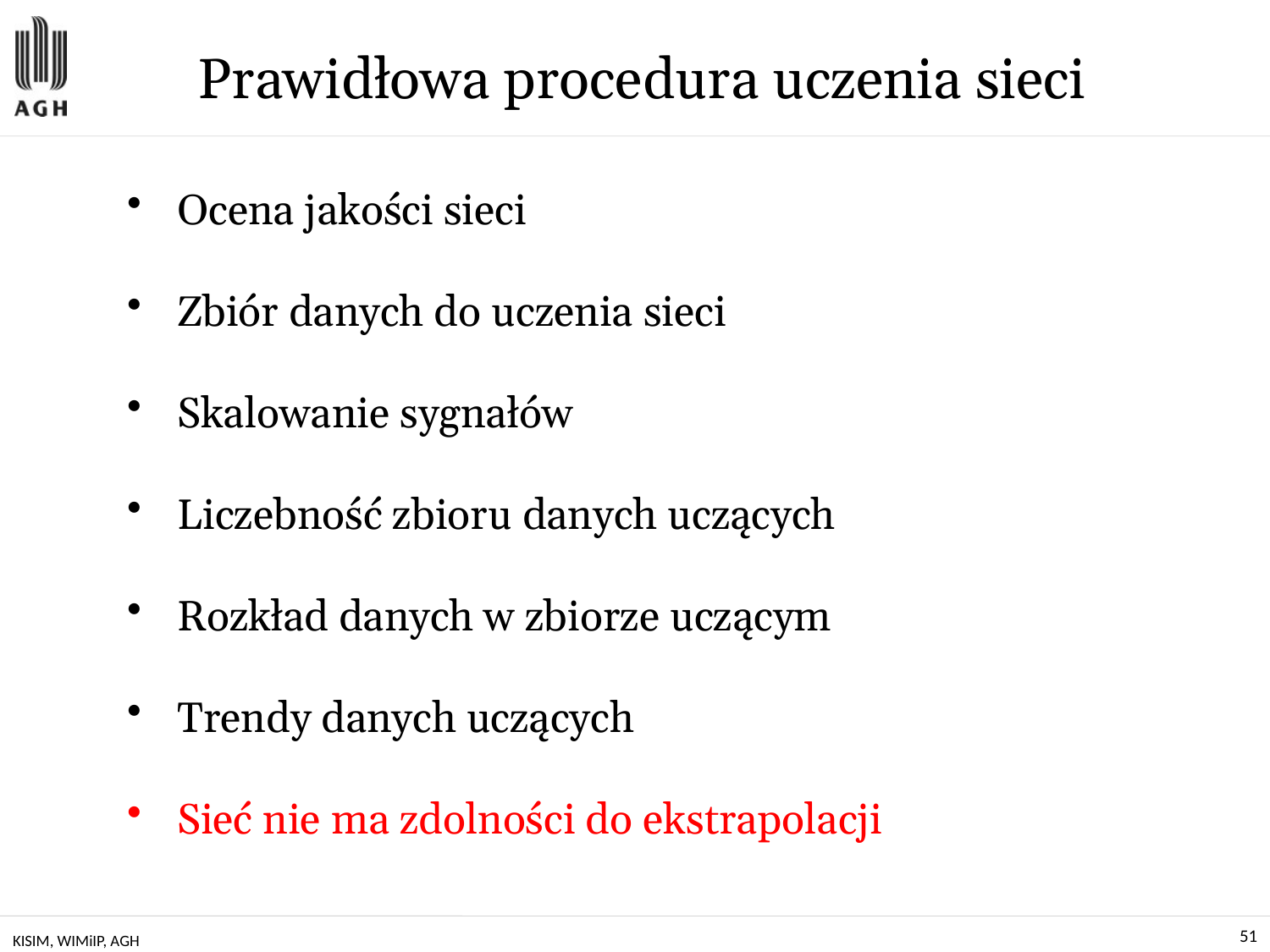

Prawidłowa procedura uczenia sieci
Ocena jakości sieci

Zbiór danych do uczenia sieci

Skalowanie sygnałów

Liczebność zbioru danych uczących

Rozkład danych w zbiorze uczącym

Trendy danych uczących

Sieć nie ma zdolności do ekstrapolacji
KISIM, WIMiIP, AGH